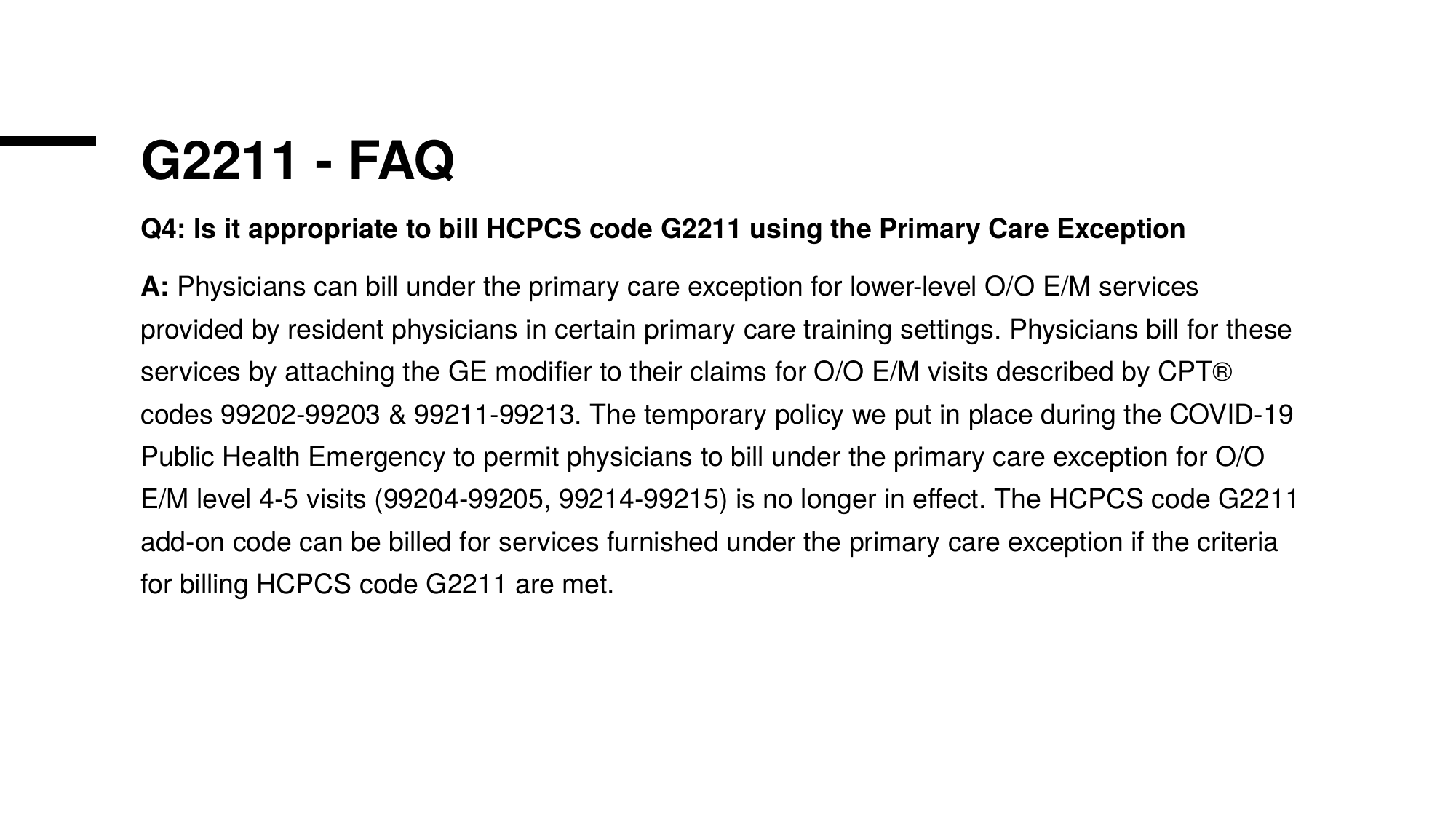

# G2211 - FAQ
Q4: Is it appropriate to bill HCPCS code G2211 using the Primary Care Exception
A: Physicians can bill under the primary care exception for lower-level O/O E/M services provided by resident physicians in certain primary care training settings. Physicians bill for these services by attaching the GE modifier to their claims for O/O E/M visits described by CPT® codes 99202-99203 & 99211-99213. The temporary policy we put in place during the COVID-19 Public Health Emergency to permit physicians to bill under the primary care exception for O/O E/M level 4-5 visits (99204-99205, 99214-99215) is no longer in effect. The HCPCS code G2211 add-on code can be billed for services furnished under the primary care exception if the criteria for billing HCPCS code G2211 are met.